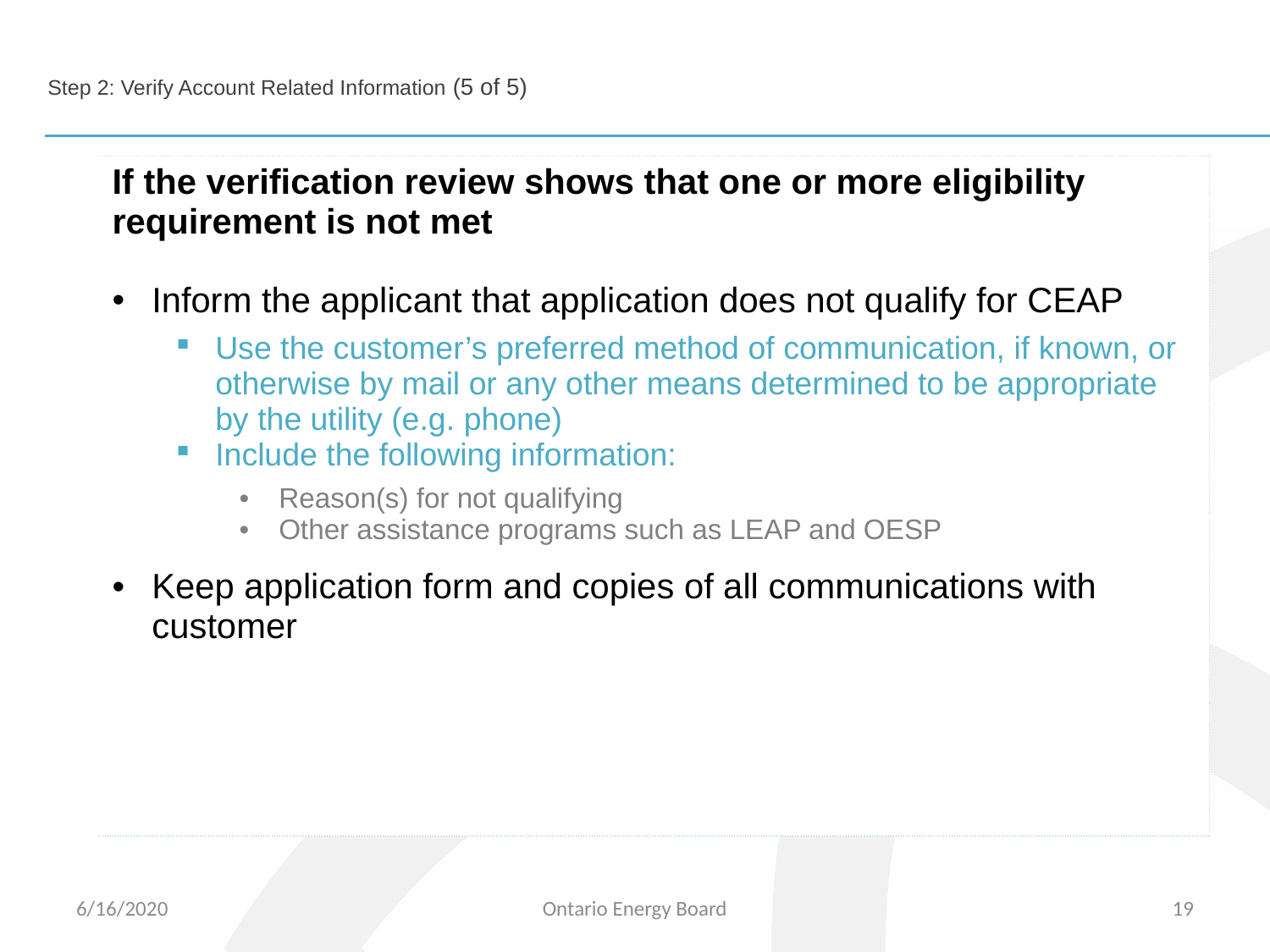

# Step 2: Verify Account Related Information (5 of 5)
| If the verification review shows that one or more eligibility requirement is not met Inform the applicant that application does not qualify for CEAP Use the customer’s preferred method of communication, if known, or otherwise by mail or any other means determined to be appropriate by the utility (e.g. phone) Include the following information: Reason(s) for not qualifying Other assistance programs such as LEAP and OESP Keep application form and copies of all communications with customer |
| --- |
6/16/2020
Ontario Energy Board
19